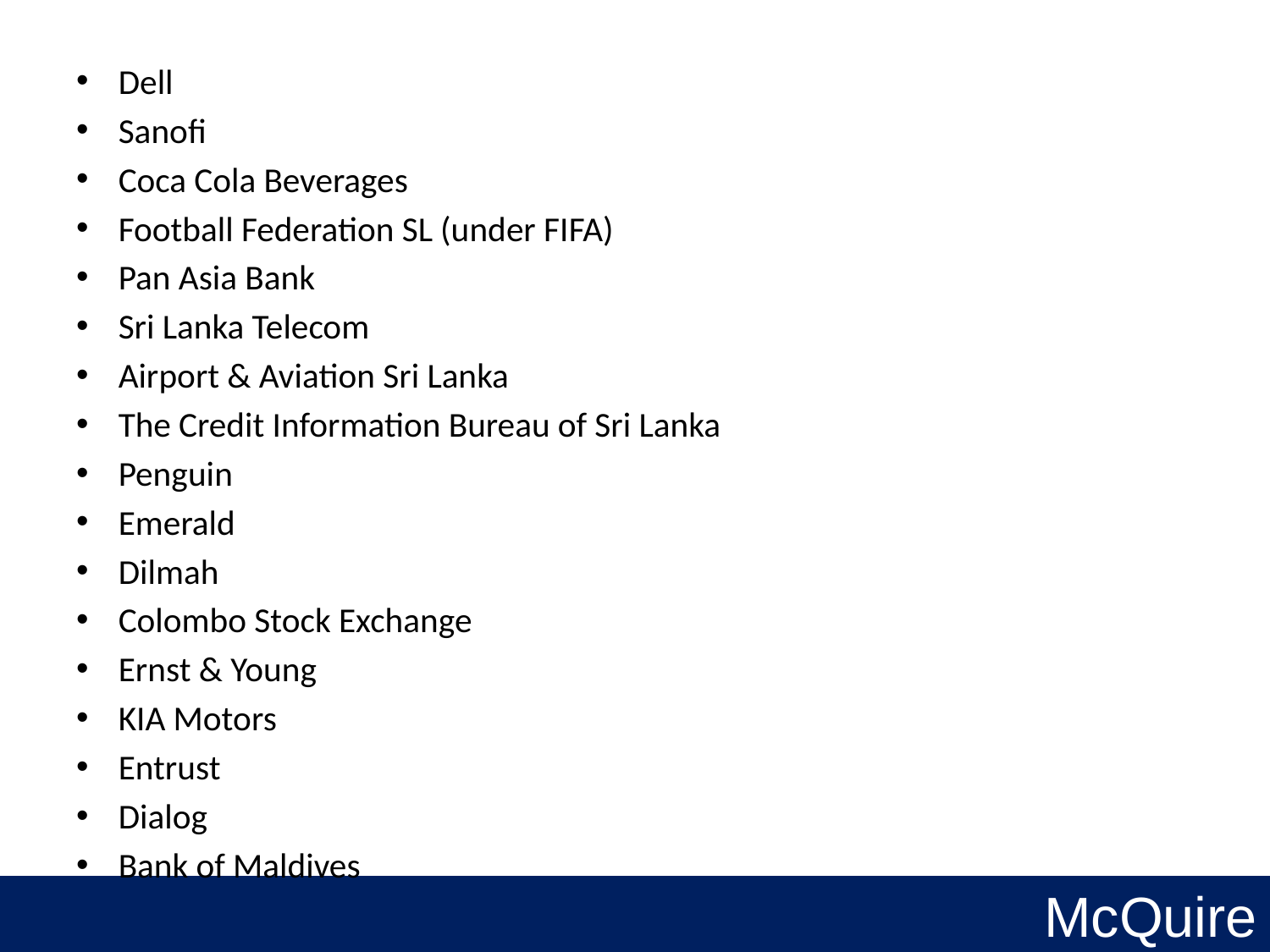

Dell
Sanofi
Coca Cola Beverages
Football Federation SL (under FIFA)
Pan Asia Bank
Sri Lanka Telecom
Airport & Aviation Sri Lanka
The Credit Information Bureau of Sri Lanka
Penguin
Emerald
Dilmah
Colombo Stock Exchange
Ernst & Young
KIA Motors
Entrust
Dialog
Bank of Maldives